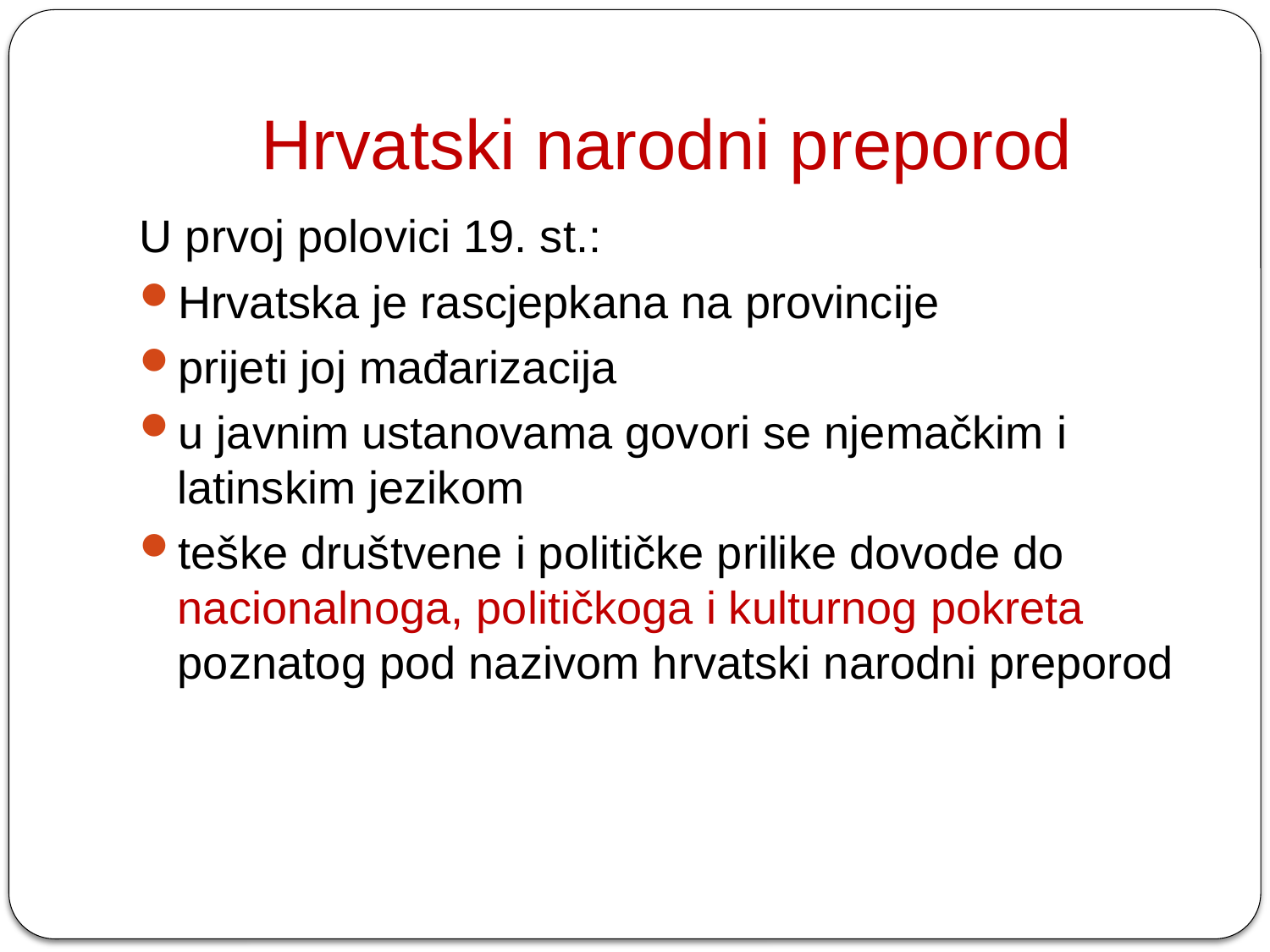

# Hrvatski narodni preporod
U prvoj polovici 19. st.:
Hrvatska je rascjepkana na provincije
prijeti joj mađarizacija
u javnim ustanovama govori se njemačkim i latinskim jezikom
teške društvene i političke prilike dovode do nacionalnoga, političkoga i kulturnog pokreta poznatog pod nazivom hrvatski narodni preporod